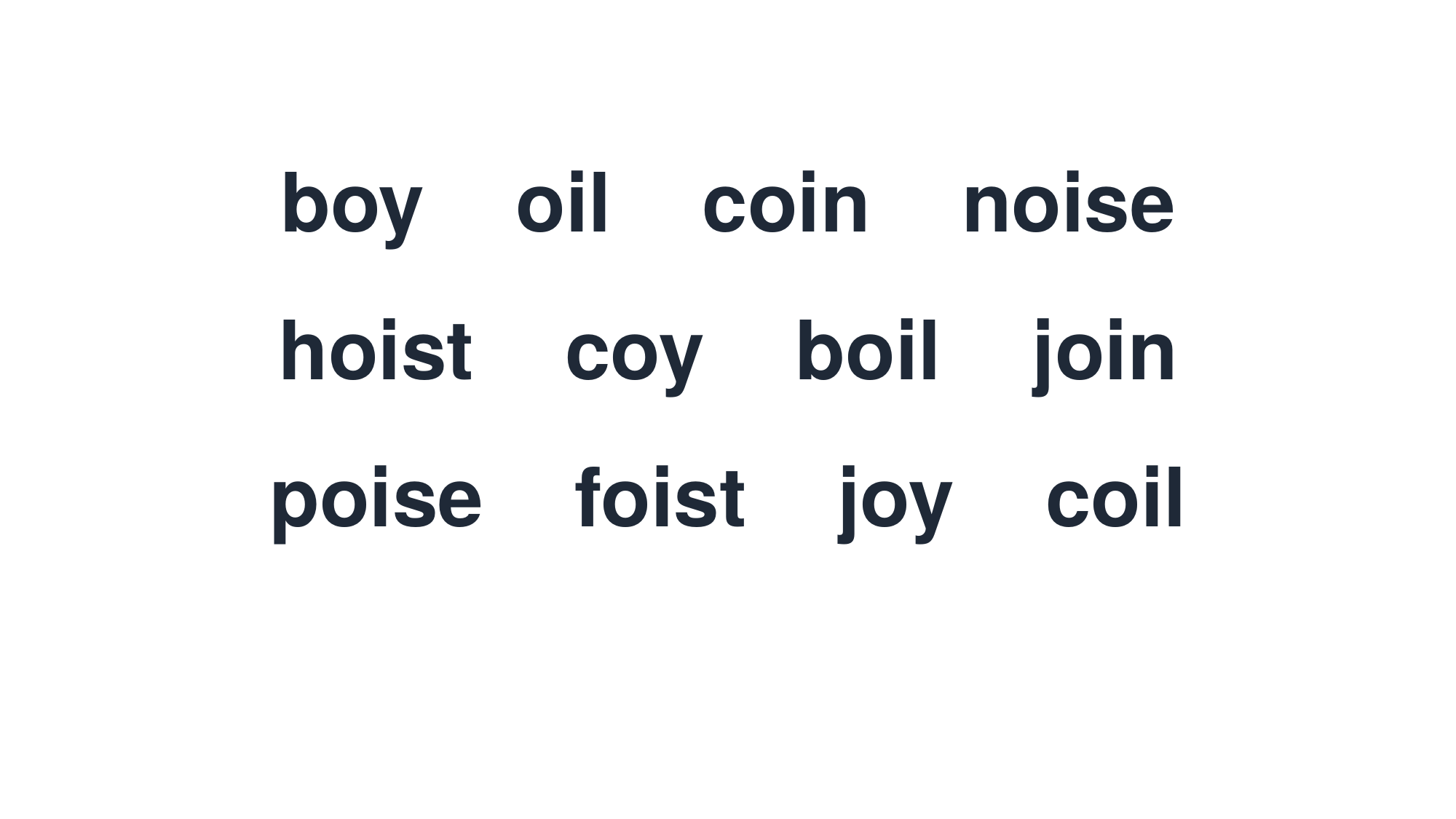

boy    oil    coin    noise
hoist    coy    boil    join
poise    foist    joy    coil